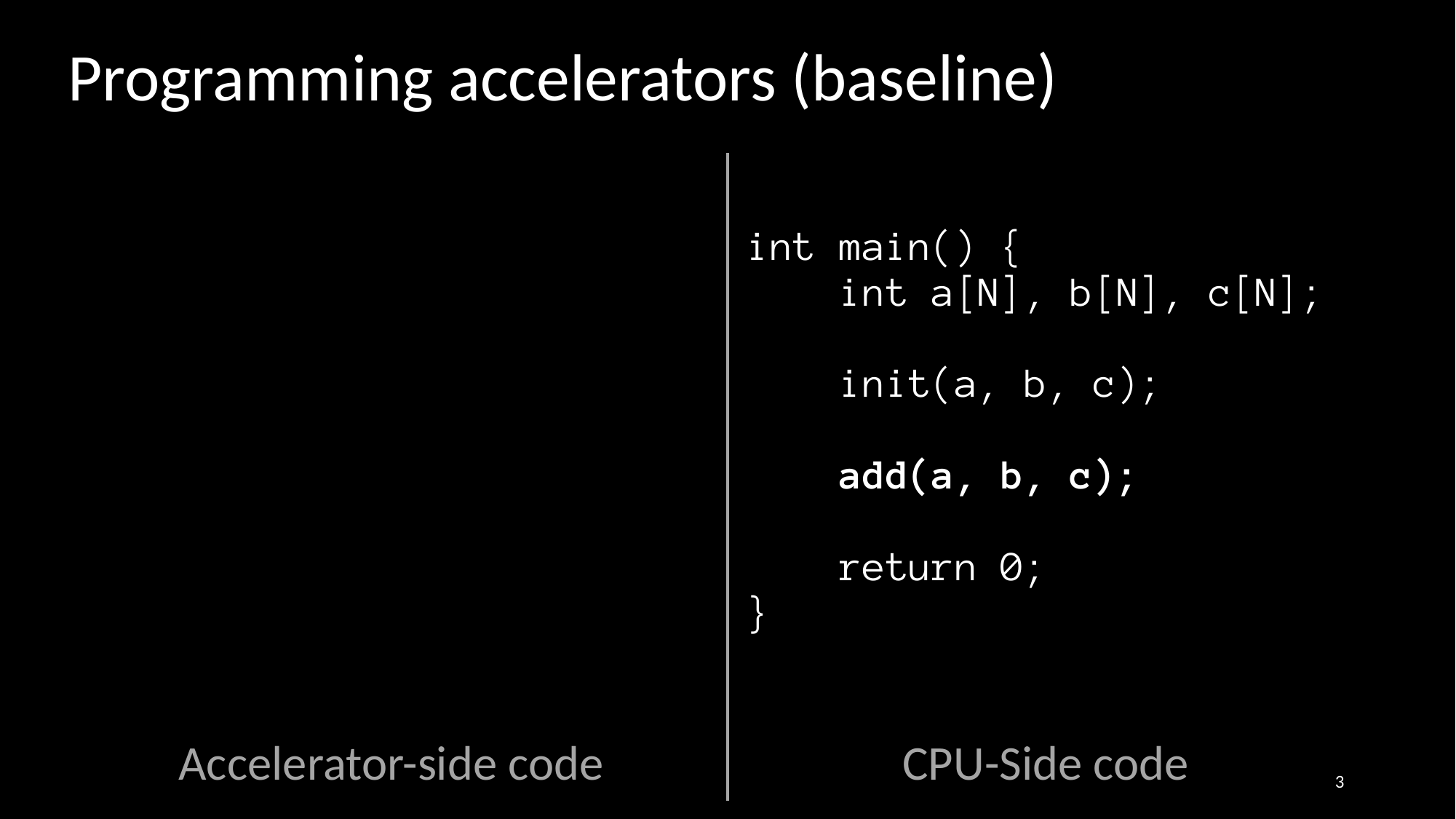

# Programming accelerators (baseline)
int main() {
    int a[N], b[N], c[N];

    init(a, b, c);

    add(a, b, c);

    return 0;
}
Accelerator-side code
CPU-Side code
3